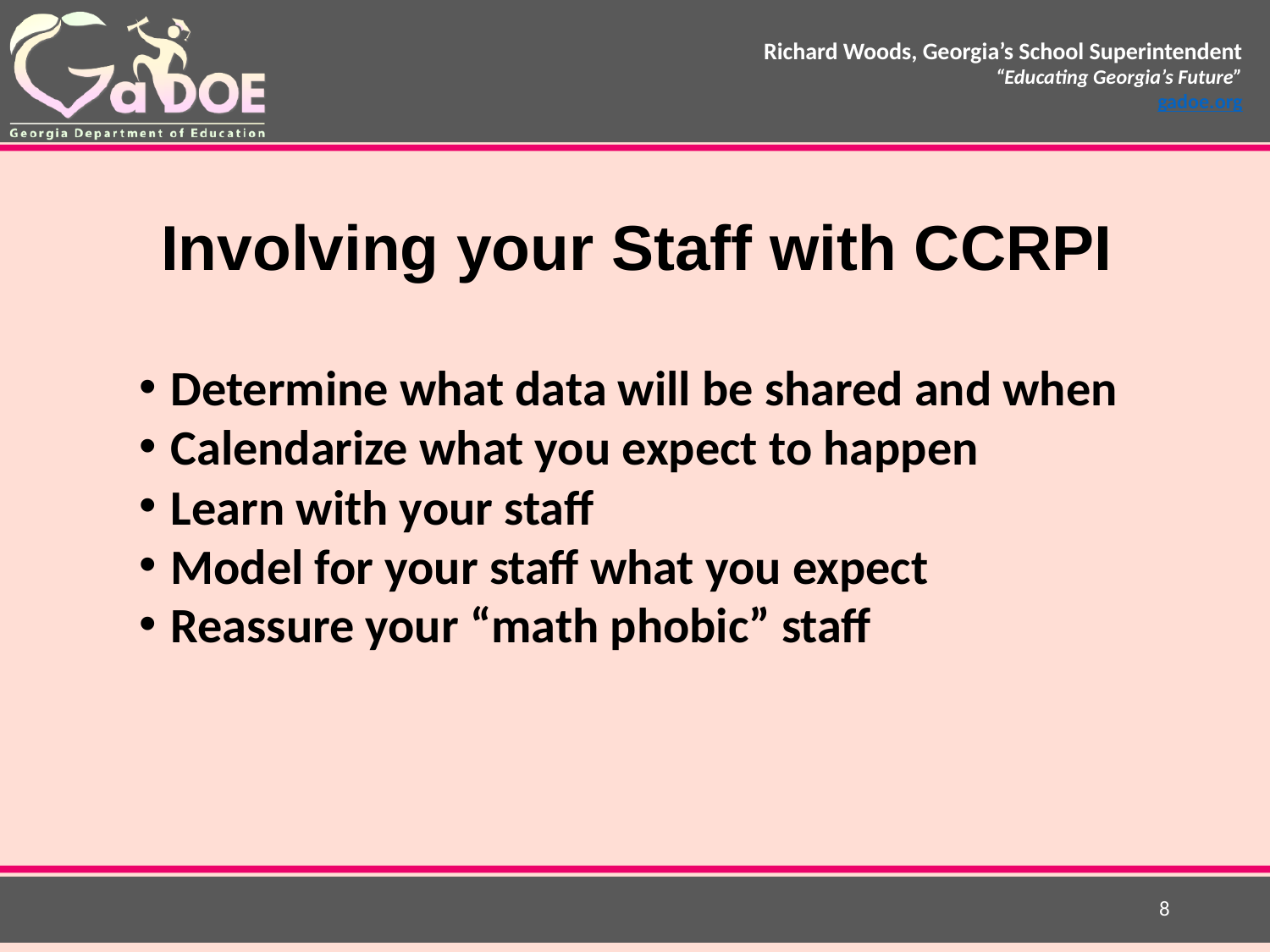

Involving your Staff with CCRPI
Determine what data will be shared and when
Calendarize what you expect to happen
Learn with your staff
Model for your staff what you expect
Reassure your “math phobic” staff
8